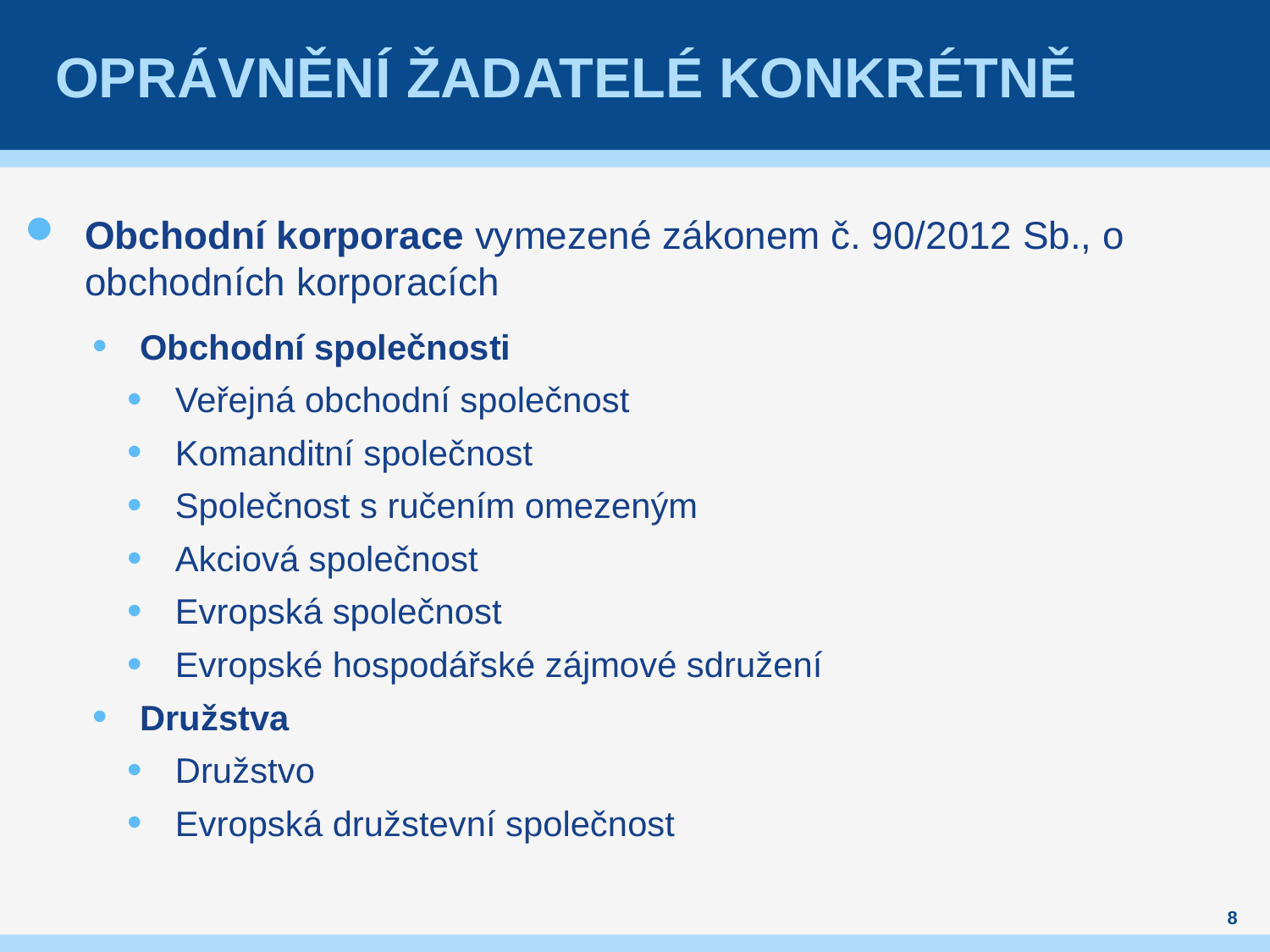

# Oprávnění Žadatelé konkrétně
Obchodní korporace vymezené zákonem č. 90/2012 Sb., o obchodních korporacích
Obchodní společnosti
Veřejná obchodní společnost
Komanditní společnost
Společnost s ručením omezeným
Akciová společnost
Evropská společnost
Evropské hospodářské zájmové sdružení
Družstva
Družstvo
Evropská družstevní společnost

8